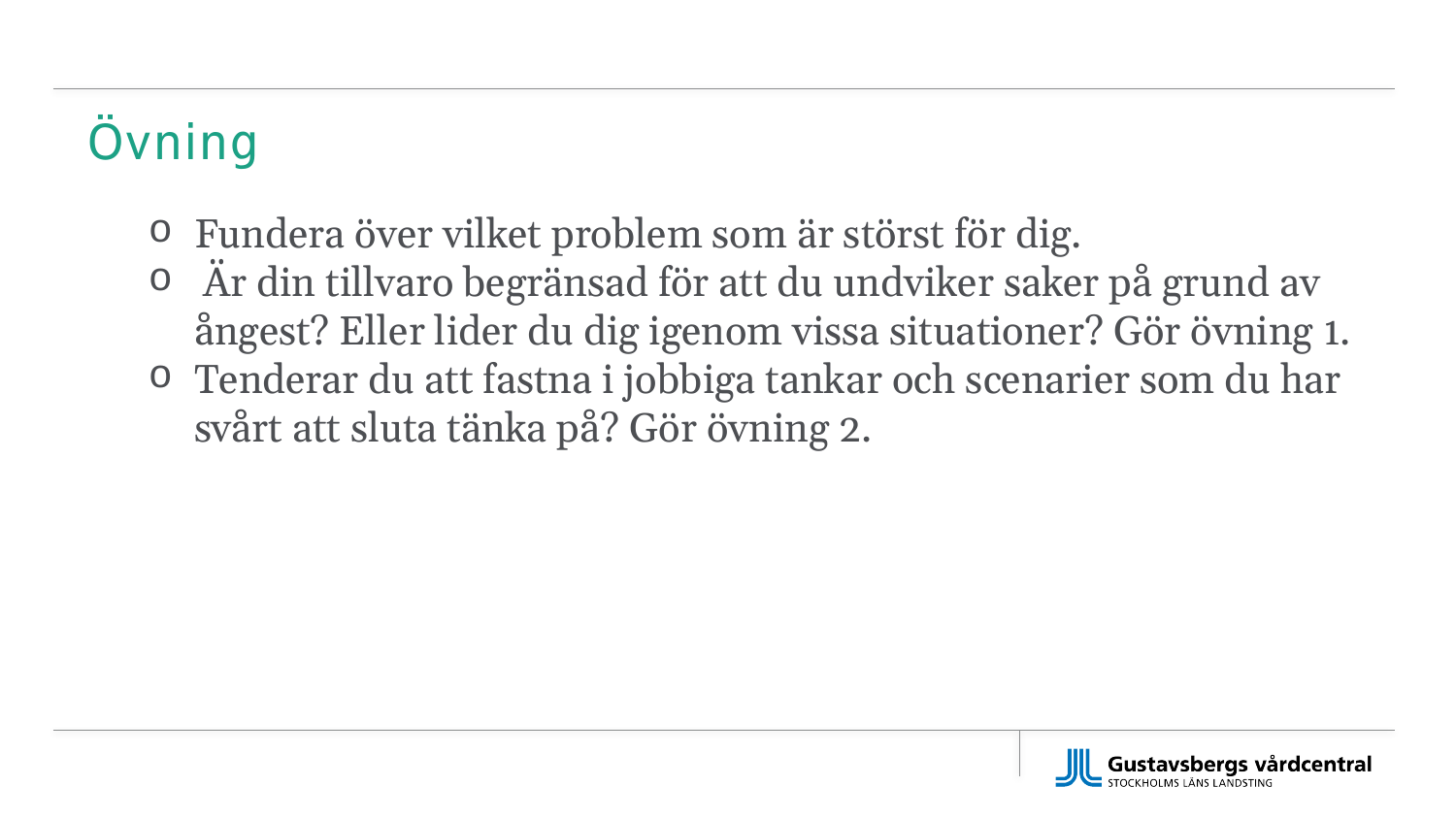

# Övning
Fundera över vilket problem som är störst för dig.
 Är din tillvaro begränsad för att du undviker saker på grund av ångest? Eller lider du dig igenom vissa situationer? Gör övning 1.
Tenderar du att fastna i jobbiga tankar och scenarier som du har svårt att sluta tänka på? Gör övning 2.